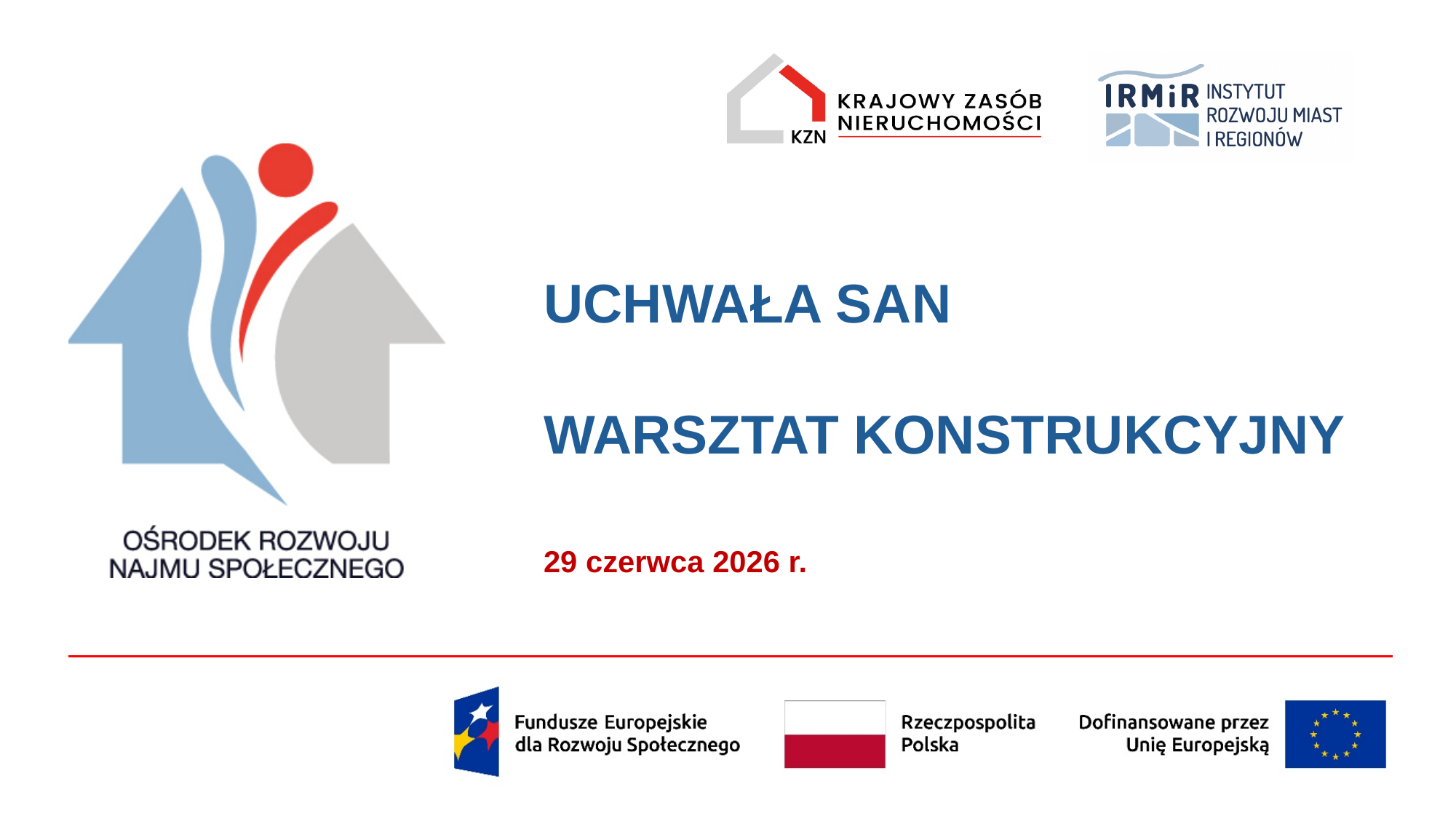

UCHWAŁA SAN

WARSZTAT KONSTRUKCYJNY

29 czerwca 2026 r.